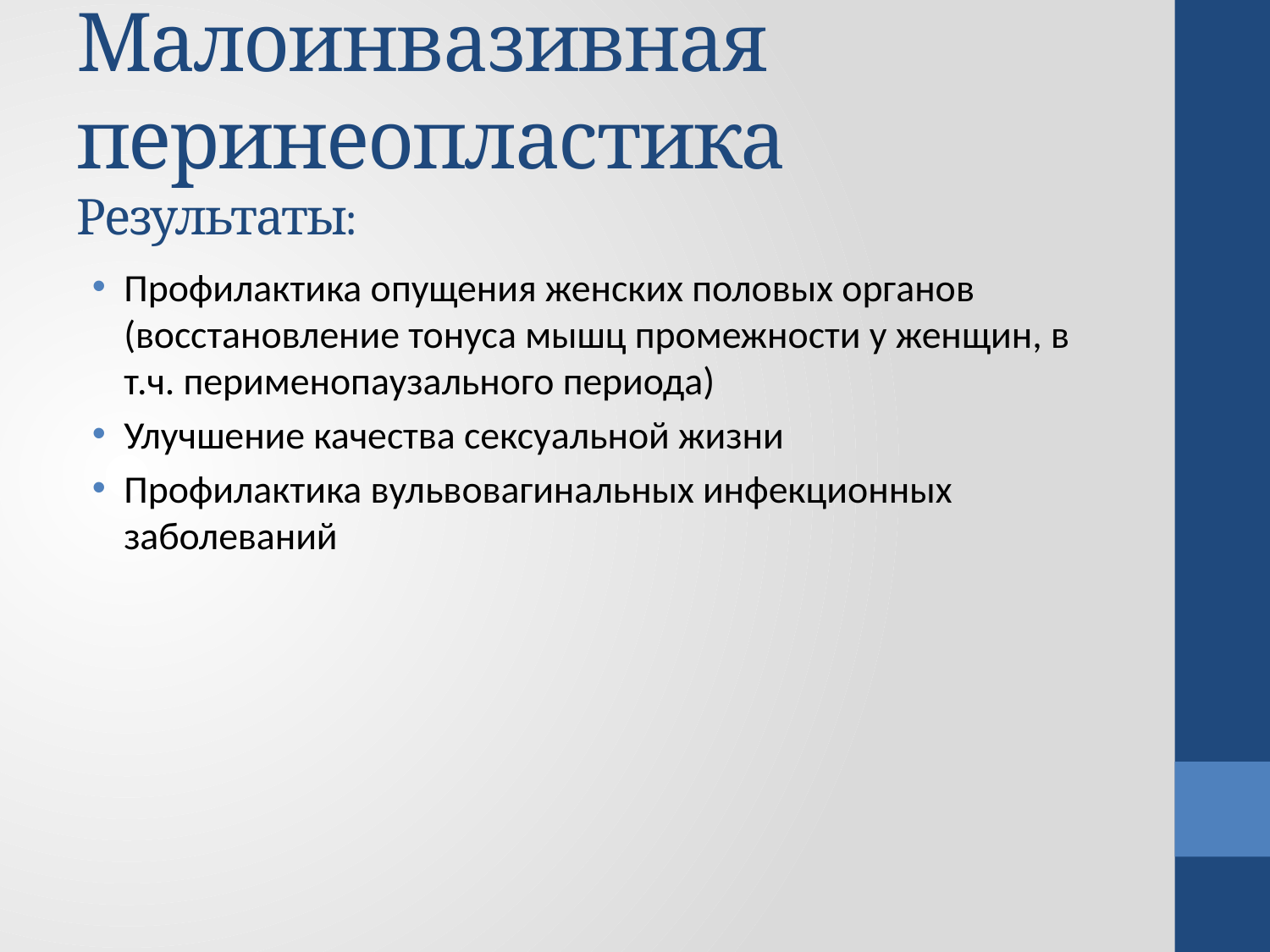

# Малоинвазивная перинеопластика Результаты:
Профилактика опущения женских половых органов (восстановление тонуса мышц промежности у женщин, в т.ч. перименопаузального периода)
Улучшение качества сексуальной жизни
Профилактика вульвовагинальных инфекционных заболеваний